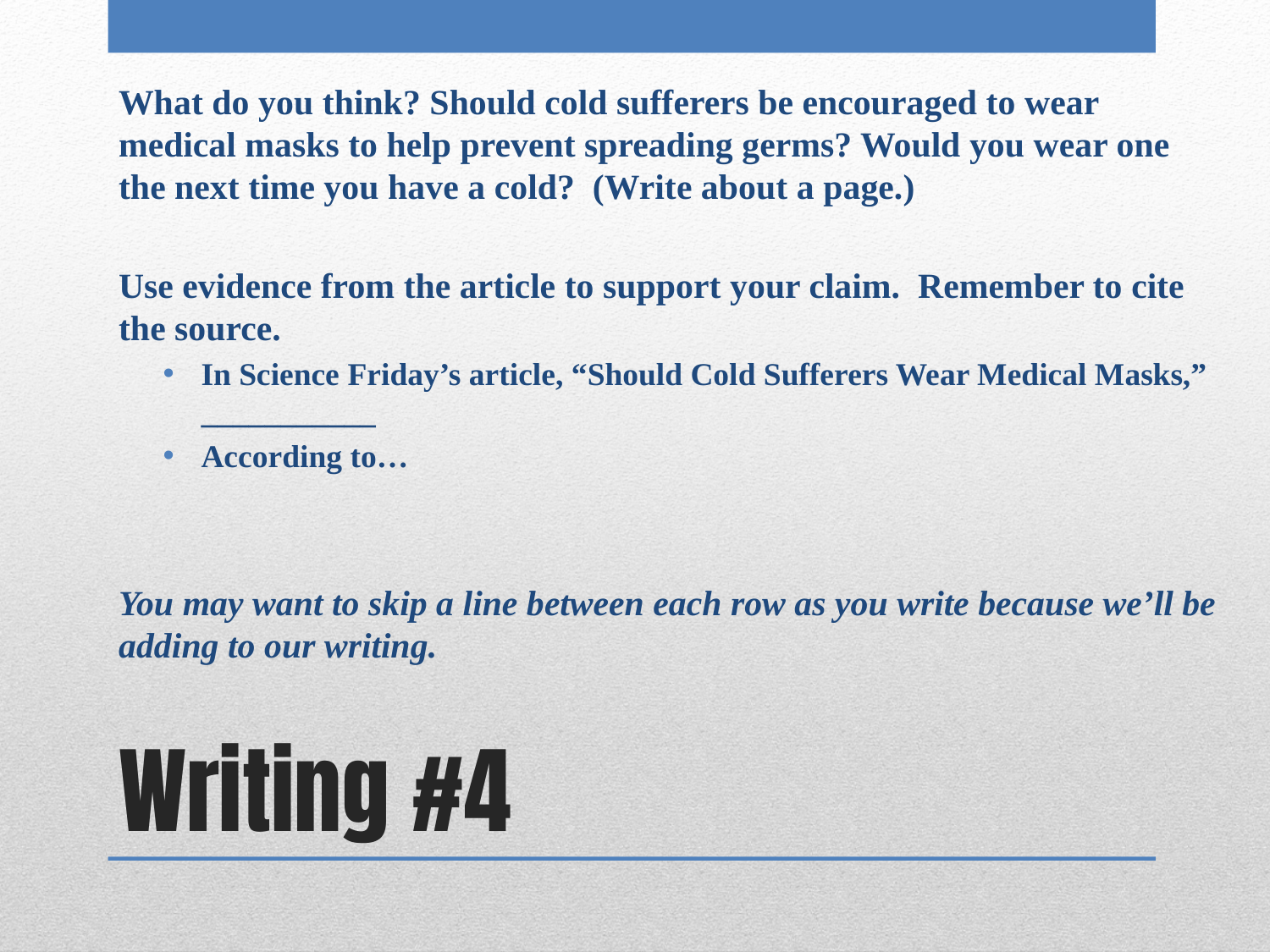

What do you think? Should cold sufferers be encouraged to wear medical masks to help prevent spreading germs? Would you wear one the next time you have a cold?  (Write about a page.)

Use evidence from the article to support your claim.  Remember to cite the source.
In Science Friday’s article, “Should Cold Sufferers Wear Medical Masks,” ___________
According to…

You may want to skip a line between each row as you write because we’ll be adding to our writing.

# Writing #4